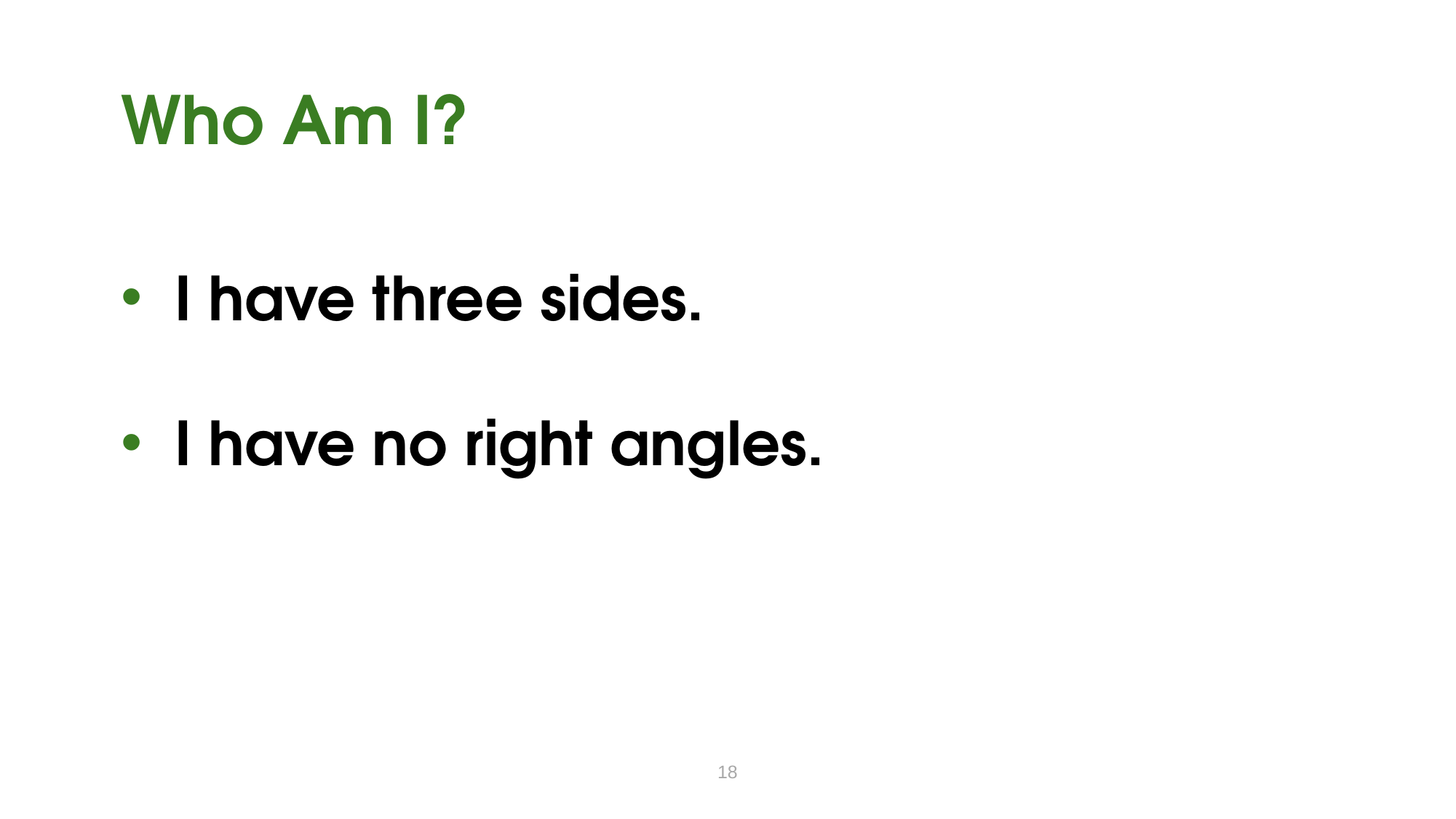

Who Am I? 18
Who Am I?
I have three sides.
I have no right angles.
18